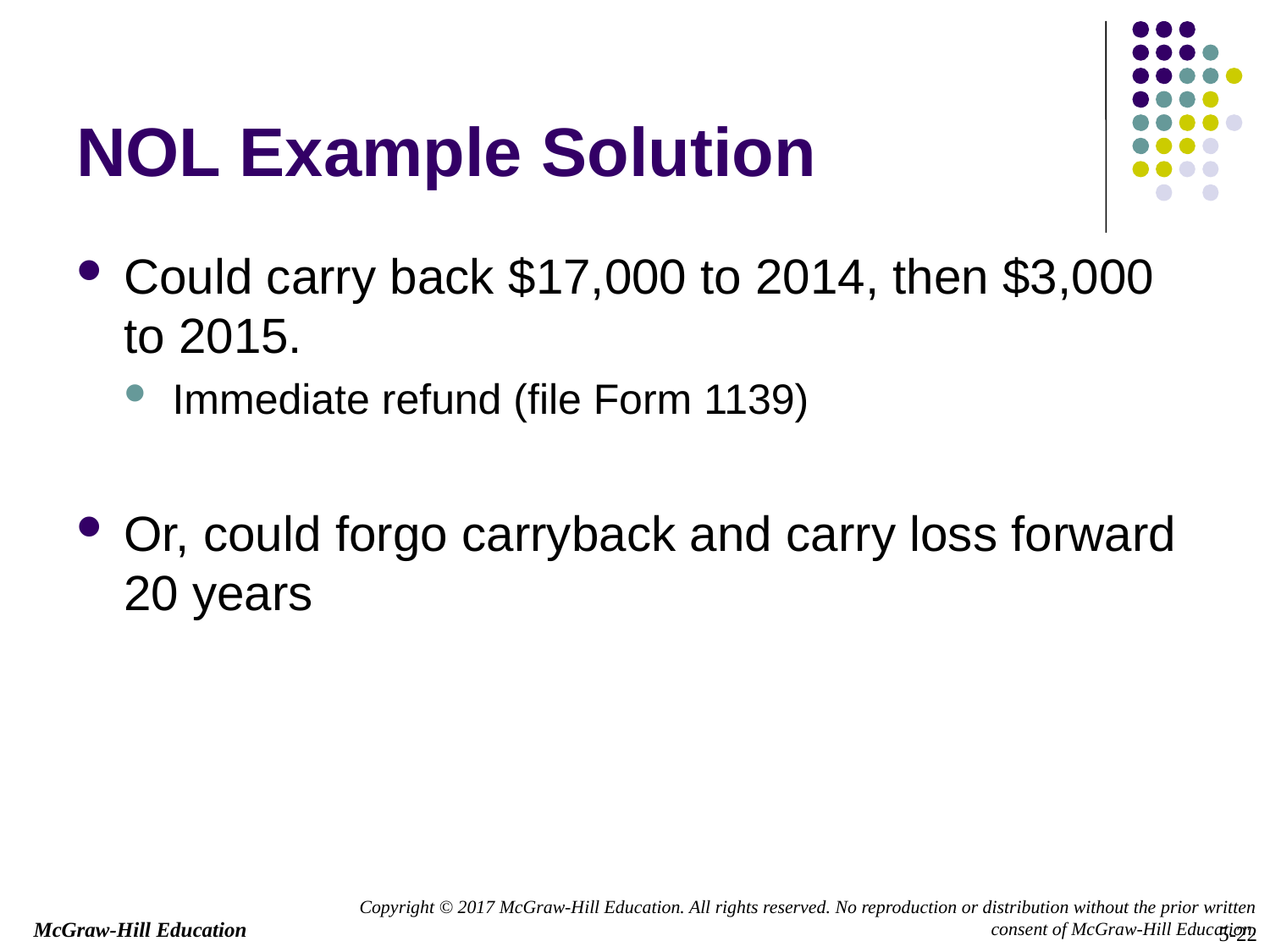

NOL Example Solution
Could carry back $17,000 to 2014, then $3,000 to 2015.
Immediate refund (file Form 1139)

Or, could forgo carryback and carry loss forward 20 years
5-22